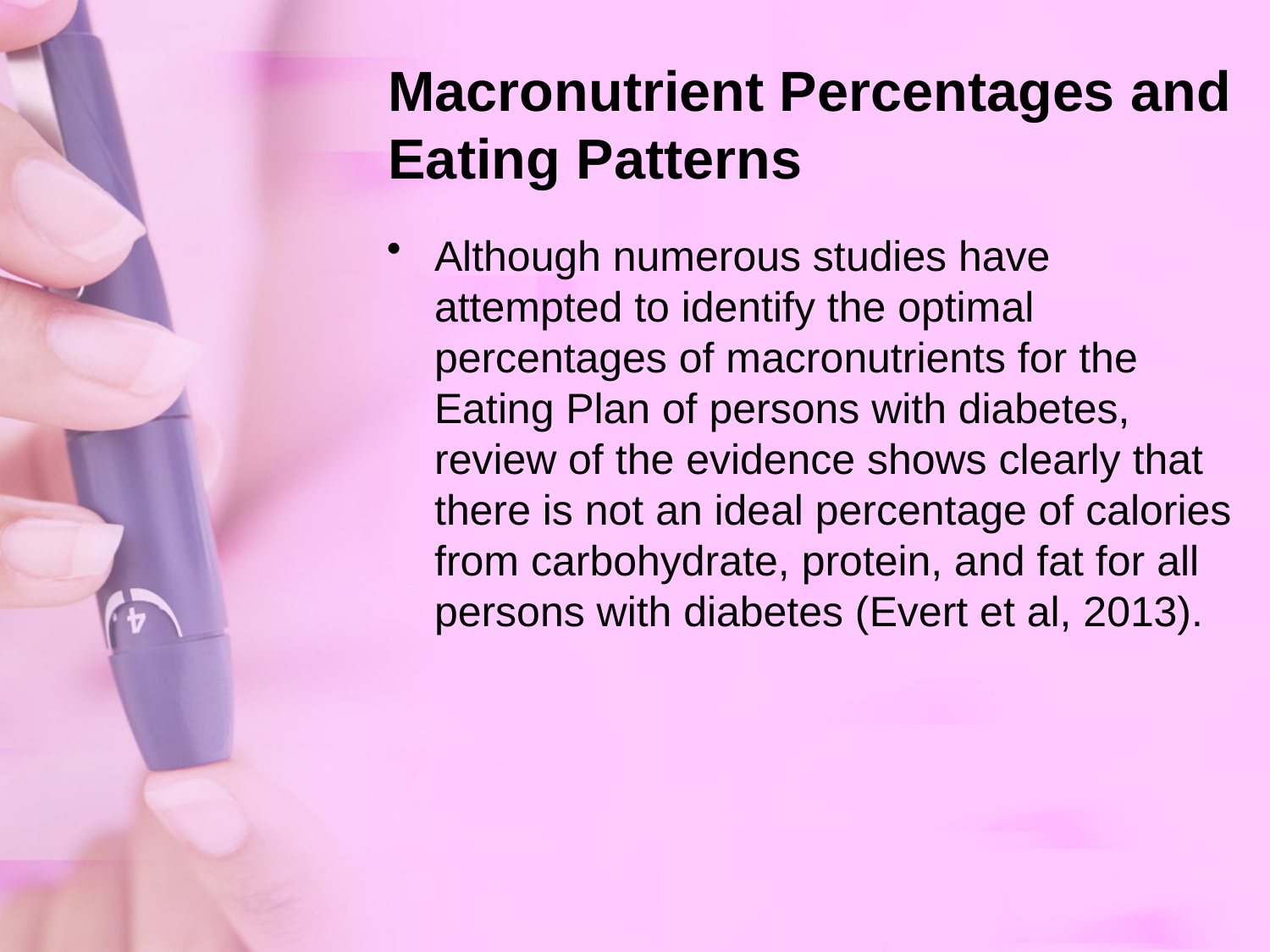

# Macronutrient Percentages and Eating Patterns
Although numerous studies have attempted to identify the optimal percentages of macronutrients for the Eating Plan of persons with diabetes, review of the evidence shows clearly that there is not an ideal percentage of calories from carbohydrate, protein, and fat for all persons with diabetes (Evert et al, 2013).